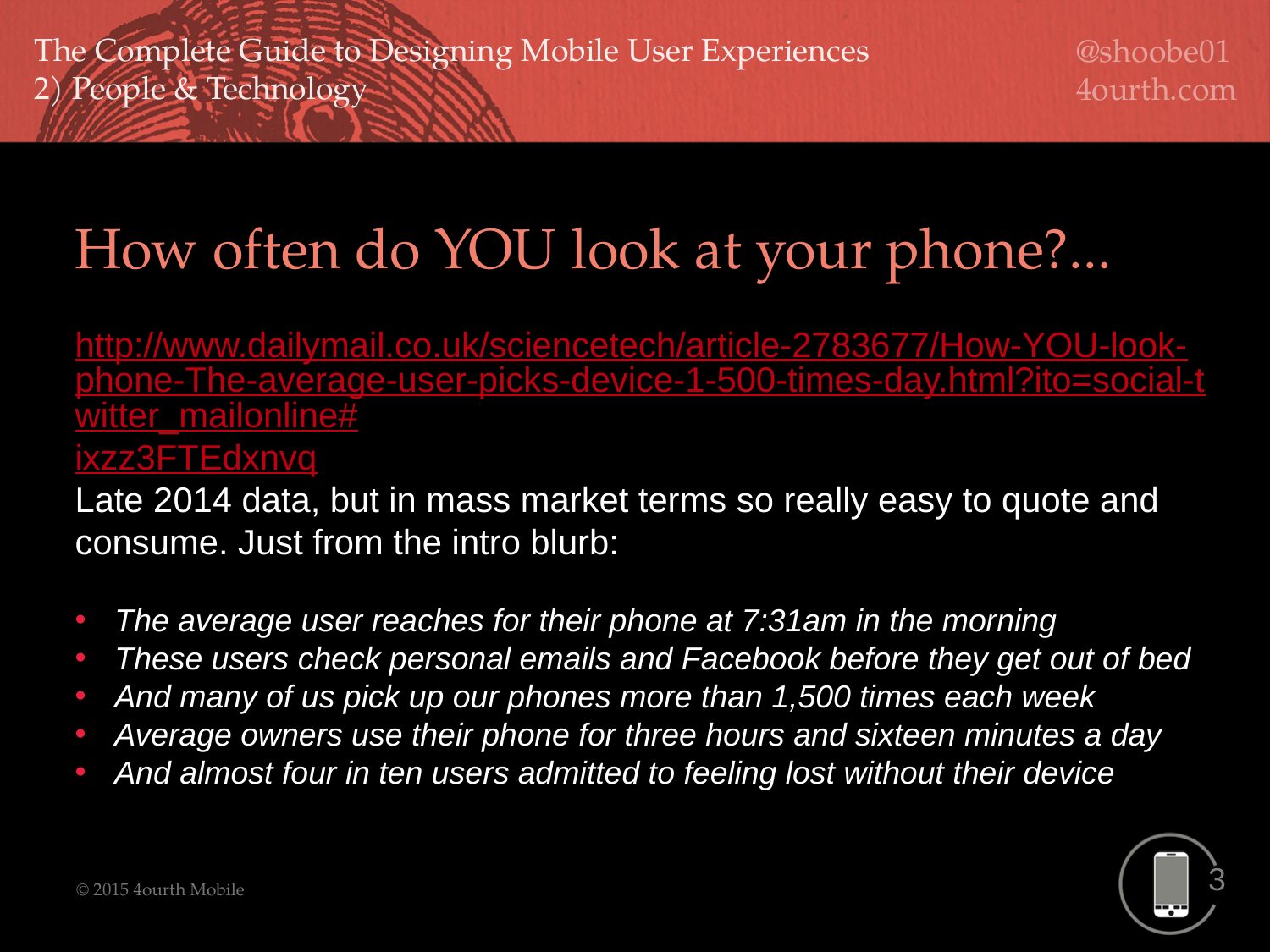

How often do YOU look at your phone?...

http://www.dailymail.co.uk/sciencetech/article-2783677/How-YOU-look-phone-The-average-user-picks-device-1-500-times-day.html?ito=social-twitter_mailonline#ixzz3FTEdxnvq
Late 2014 data, but in mass market terms so really easy to quote and consume. Just from the intro blurb:

The average user reaches for their phone at 7:31am in the morning
These users check personal emails and Facebook before they get out of bed
And many of us pick up our phones more than 1,500 times each week
Average owners use their phone for three hours and sixteen minutes a day
And almost four in ten users admitted to feeling lost without their device